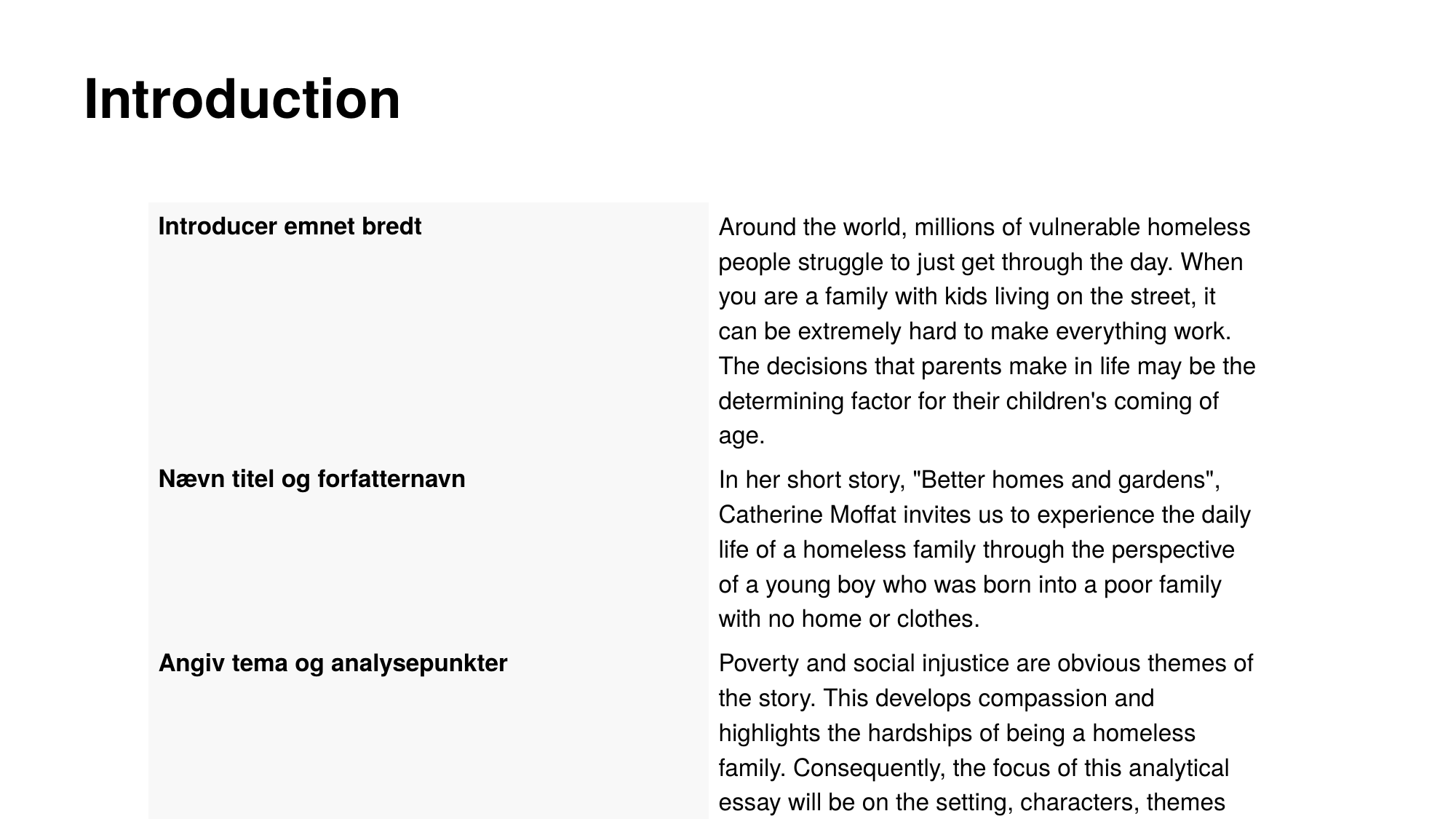

# Introduction
| Introducer emnet bredt | Around the world, millions of vulnerable homeless people struggle to just get through the day. When you are a family with kids living on the street, it can be extremely hard to make everything work. The decisions that parents make in life may be the determining factor for their children's coming of age. |
| --- | --- |
| Nævn titel og forfatternavn | In her short story, "Better homes and gardens", Catherine Moffat invites us to experience the daily life of a homeless family through the perspective of a young boy who was born into a poor family with no home or clothes. |
| Angiv tema og analysepunkter | Poverty and social injustice are obvious themes of the story. This develops compassion and highlights the hardships of being a homeless family. Consequently, the focus of this analytical essay will be on the setting, characters, themes and message. |